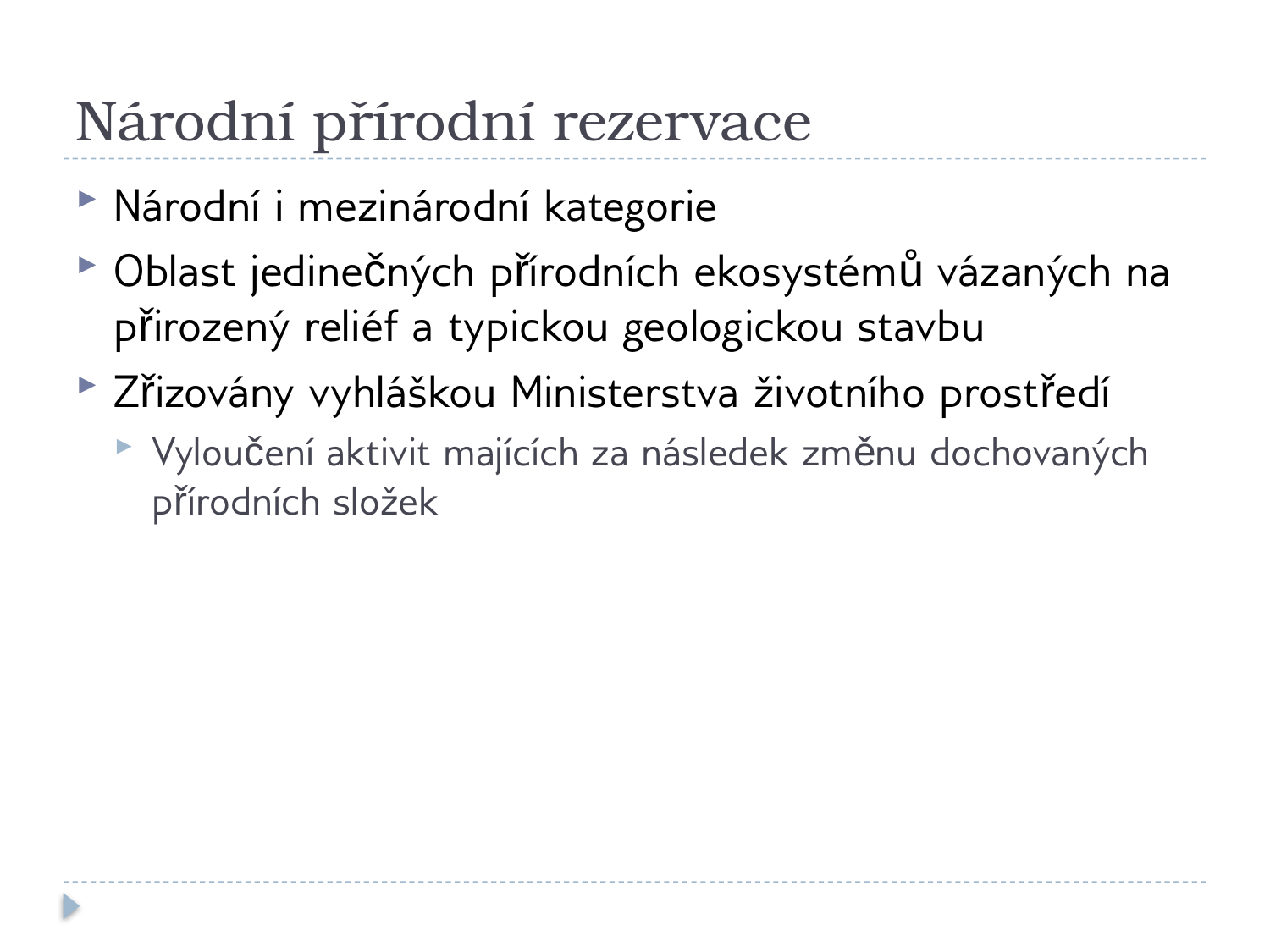

# Národní přírodní rezervace
Národní i mezinárodní kategorie
Oblast jedinečných přírodních ekosystémů vázaných na přirozený reliéf a typickou geologickou stavbu
Zřizovány vyhláškou Ministerstva životního prostředí
Vyloučení aktivit majících za následek změnu dochovaných přírodních složek